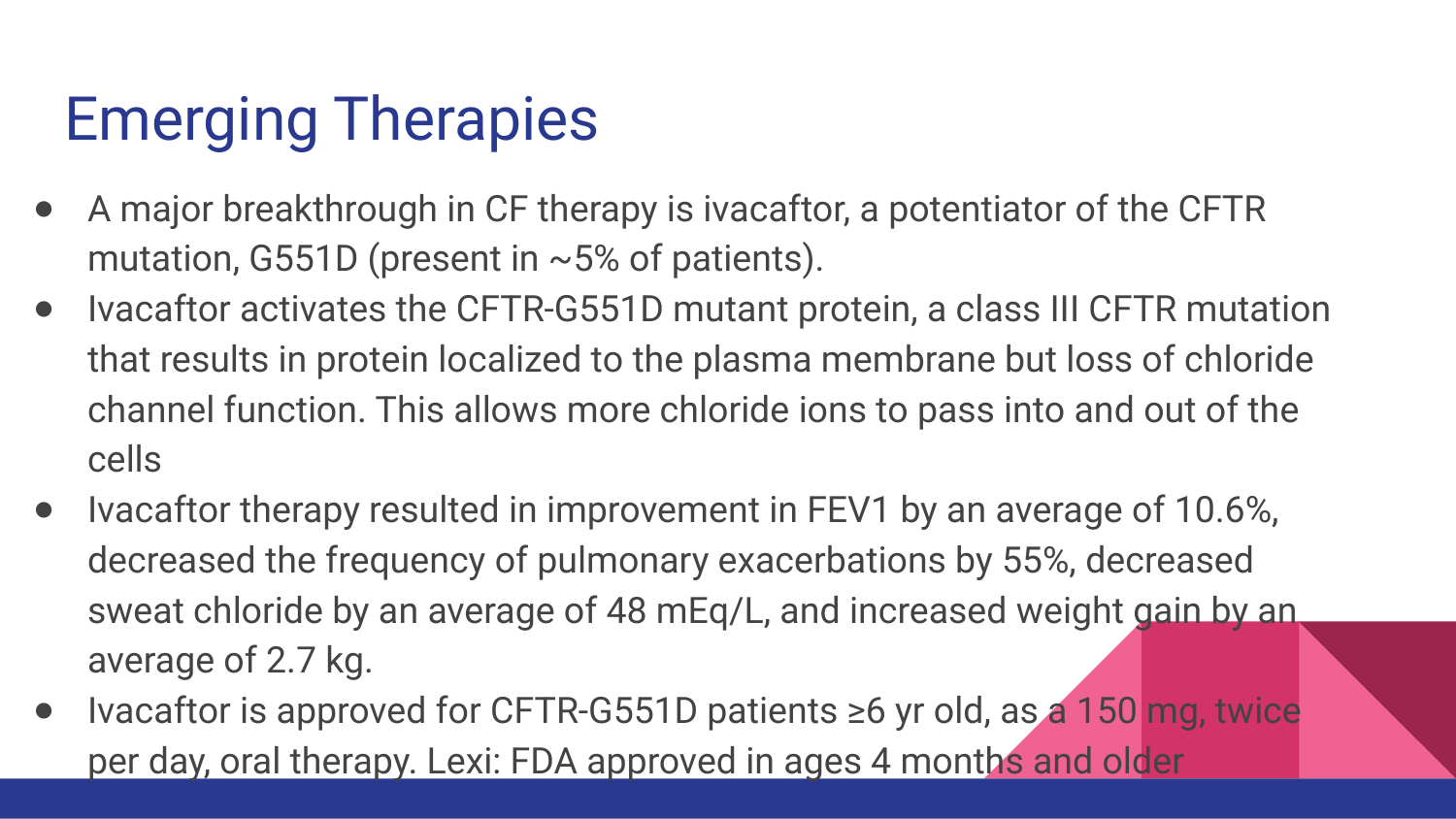

# Emerging Therapies
A major breakthrough in CF therapy is ivacaftor, a potentiator of the CFTR mutation, G551D (present in ~5% of patients).
Ivacaftor activates the CFTR-G551D mutant protein, a class III CFTR mutation that results in protein localized to the plasma membrane but loss of chloride channel function. This allows more chloride ions to pass into and out of the cells
Ivacaftor therapy resulted in improvement in FEV1 by an average of 10.6%, decreased the frequency of pulmonary exacerbations by 55%, decreased sweat chloride by an average of 48 mEq/L, and increased weight gain by an average of 2.7 kg.
Ivacaftor is approved for CFTR-G551D patients ≥6 yr old, as a 150 mg, twice per day, oral therapy. Lexi: FDA approved in ages 4 months and older